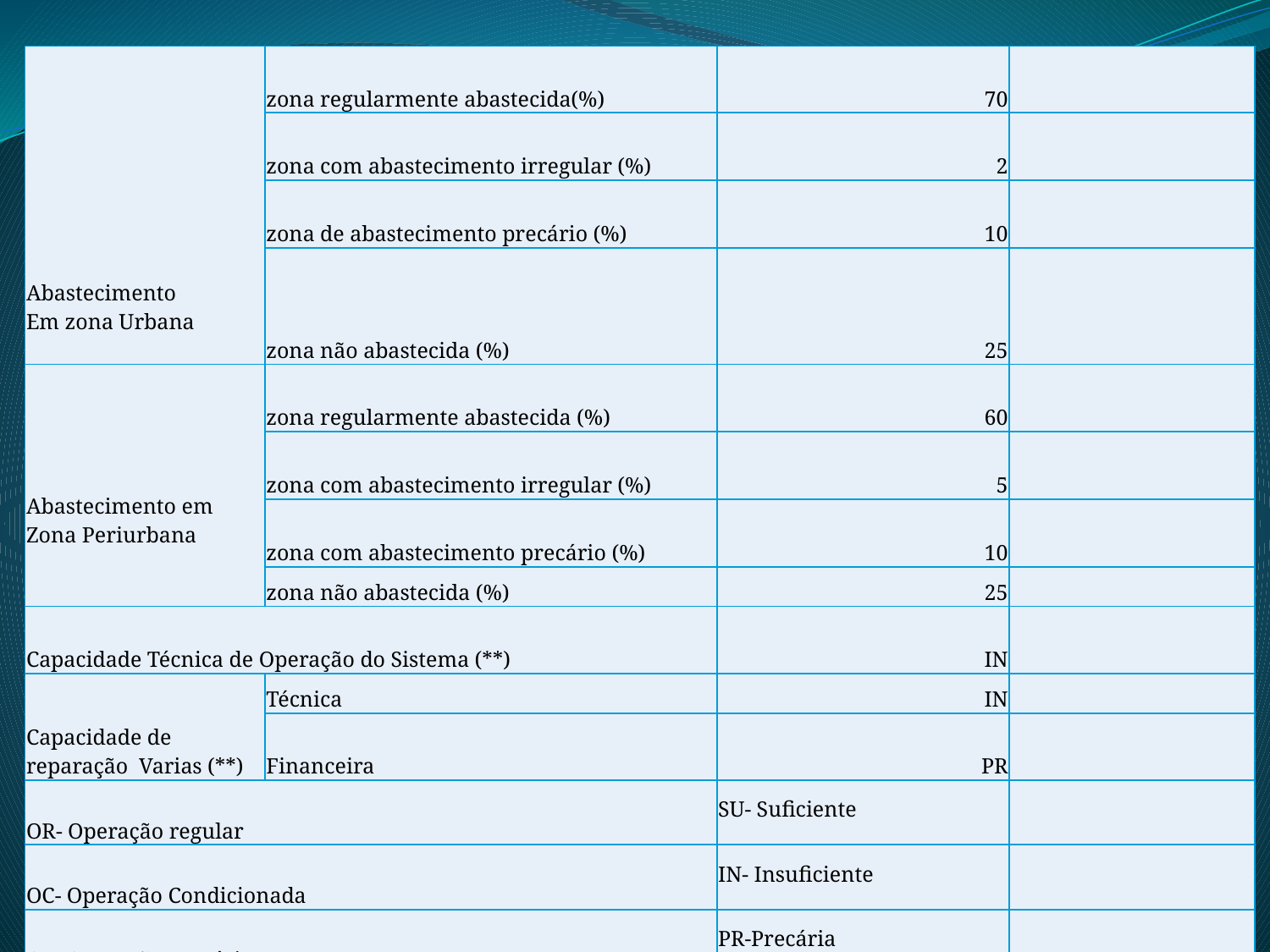

| Abastecimento Em zona Urbana | zona regularmente abastecida(%) | 70 |  |
| --- | --- | --- | --- |
|  | zona com abastecimento irregular (%) | 2 |  |
|  | zona de abastecimento precário (%) | 10 |  |
|  | zona não abastecida (%) | 25 |  |
| Abastecimento em Zona Periurbana | zona regularmente abastecida (%) | 60 |  |
|  | zona com abastecimento irregular (%) | 5 |  |
|  | zona com abastecimento precário (%) | 10 |  |
|  | zona não abastecida (%) | 25 |  |
| Capacidade Técnica de Operação do Sistema (\*\*) |  | IN |  |
| Capacidade de reparação Varias (\*\*) | Técnica | IN |  |
|  | Financeira | PR |  |
| OR- Operação regular |  | SU- Suficiente |  |
| OC- Operação Condicionada |  | IN- Insuficiente |  |
| OP- Operação Precária |  | PR-Precária |  |
| FS- Fora de Serviço |  |  |  |